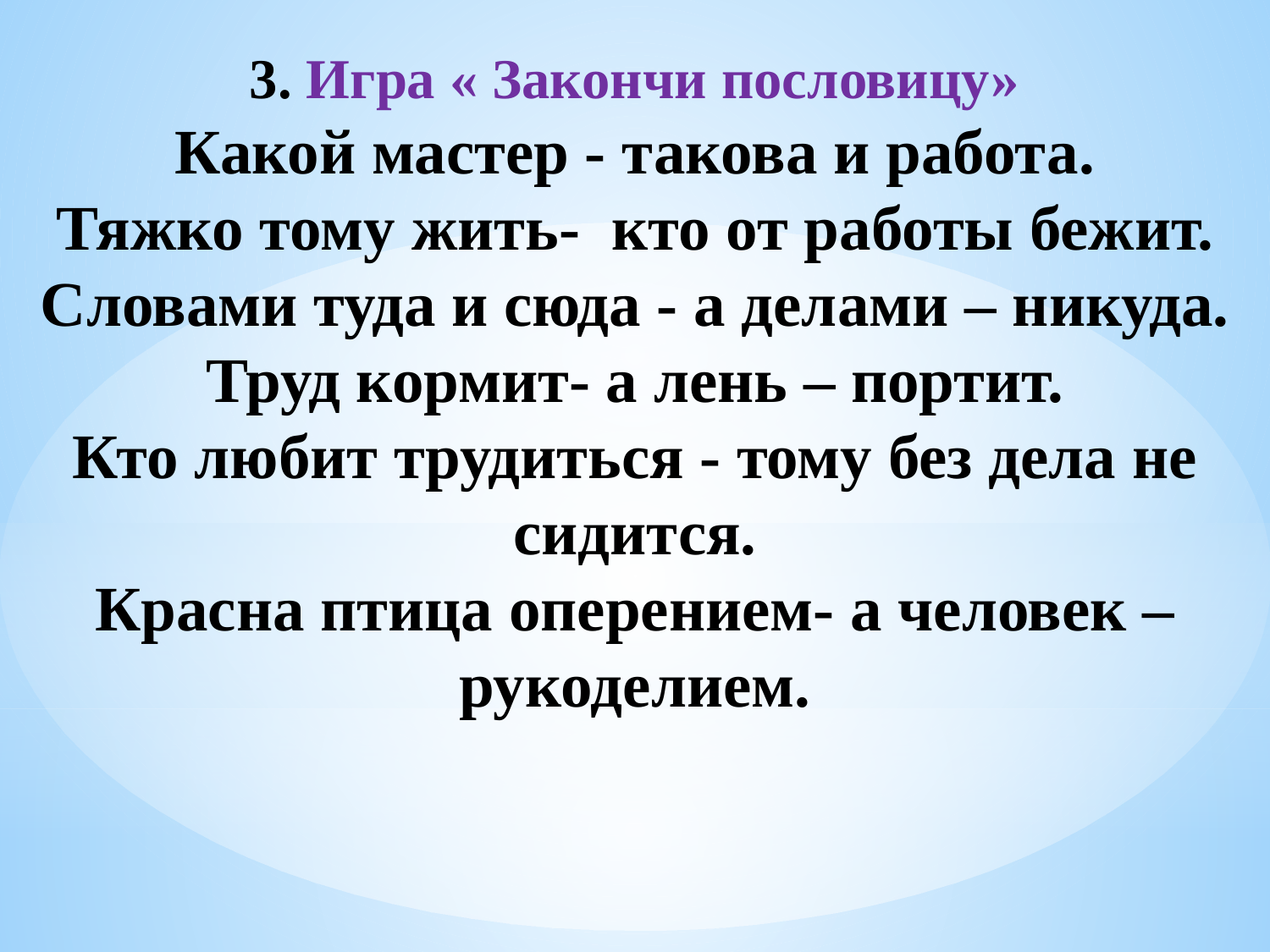

# 3. Игра « Закончи пословицу» Какой мастер - такова и работа. Тяжко тому жить-  кто от работы бежит. Словами туда и сюда - а делами – никуда. Труд кормит- а лень – портит. Кто любит трудиться - тому без дела не сидится. Красна птица оперением- а человек – рукоделием.